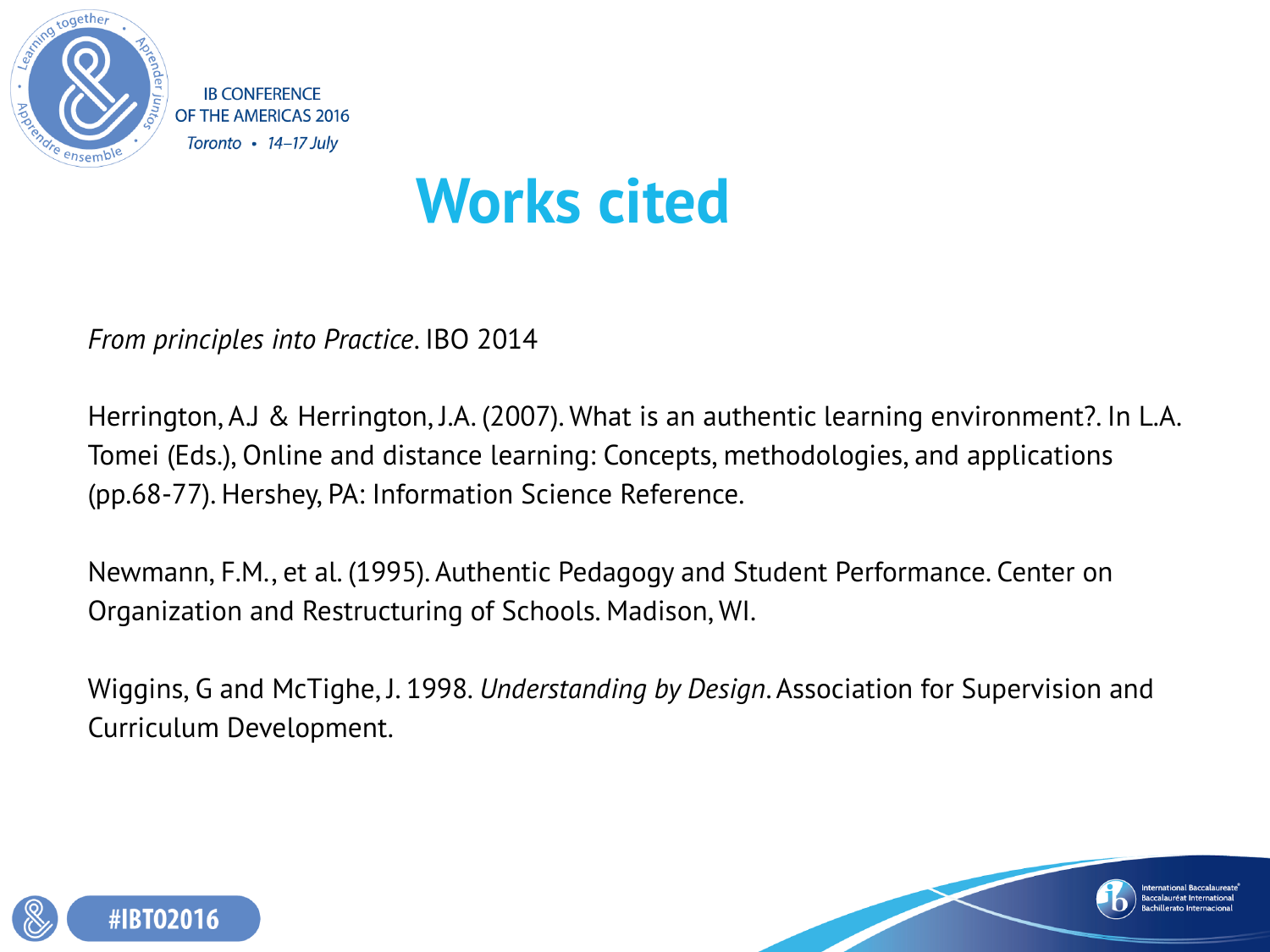

# Works cited
From principles into Practice. IBO 2014

Herrington, A.J & Herrington, J.A. (2007). What is an authentic learning environment?. In L.A. Tomei (Eds.), Online and distance learning: Concepts, methodologies, and applications (pp.68-77). Hershey, PA: Information Science Reference.

Newmann, F.M., et al. (1995). Authentic Pedagogy and Student Performance. Center on Organization and Restructuring of Schools. Madison, WI.

Wiggins, G and McTighe, J. 1998. Understanding by Design. Association for Supervision and Curriculum Development.